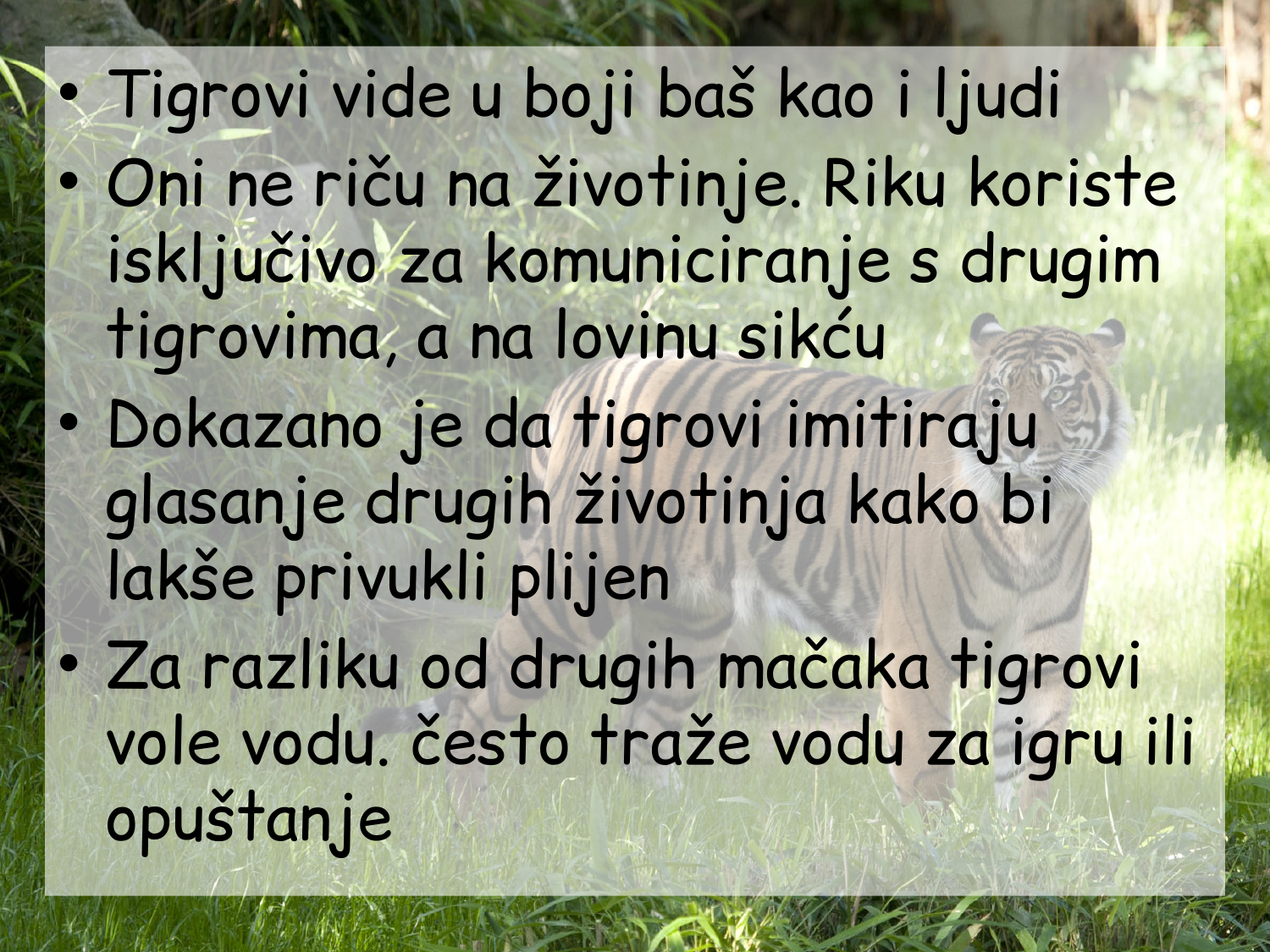

Tigrovi vide u boji baš kao i ljudi
Oni ne riču na životinje. Riku koriste isključivo za komuniciranje s drugim tigrovima, a na lovinu sikću
Dokazano je da tigrovi imitiraju glasanje drugih životinja kako bi lakše privukli plijen
Za razliku od drugih mačaka tigrovi vole vodu. često traže vodu za igru ili opuštanje